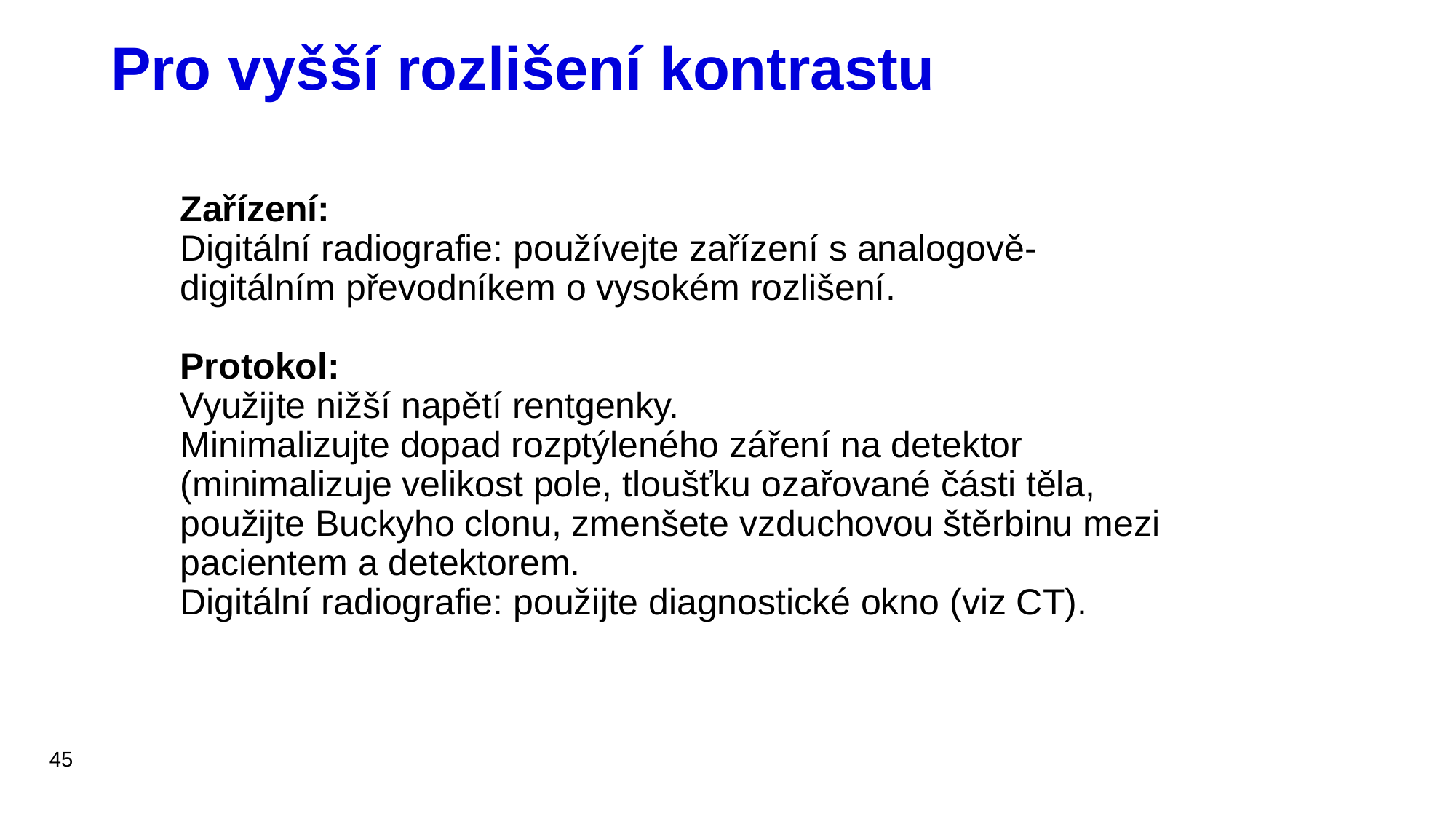

# Pro vyšší rozlišení kontrastu
Zařízení:
Digitální radiografie: používejte zařízení s analogově-digitálním převodníkem o vysokém rozlišení.

Protokol:
Využijte nižší napětí rentgenky.
Minimalizujte dopad rozptýleného záření na detektor (minimalizuje velikost pole, tloušťku ozařované části těla, použijte Buckyho clonu, zmenšete vzduchovou štěrbinu mezi pacientem a detektorem.
Digitální radiografie: použijte diagnostické okno (viz CT).
45